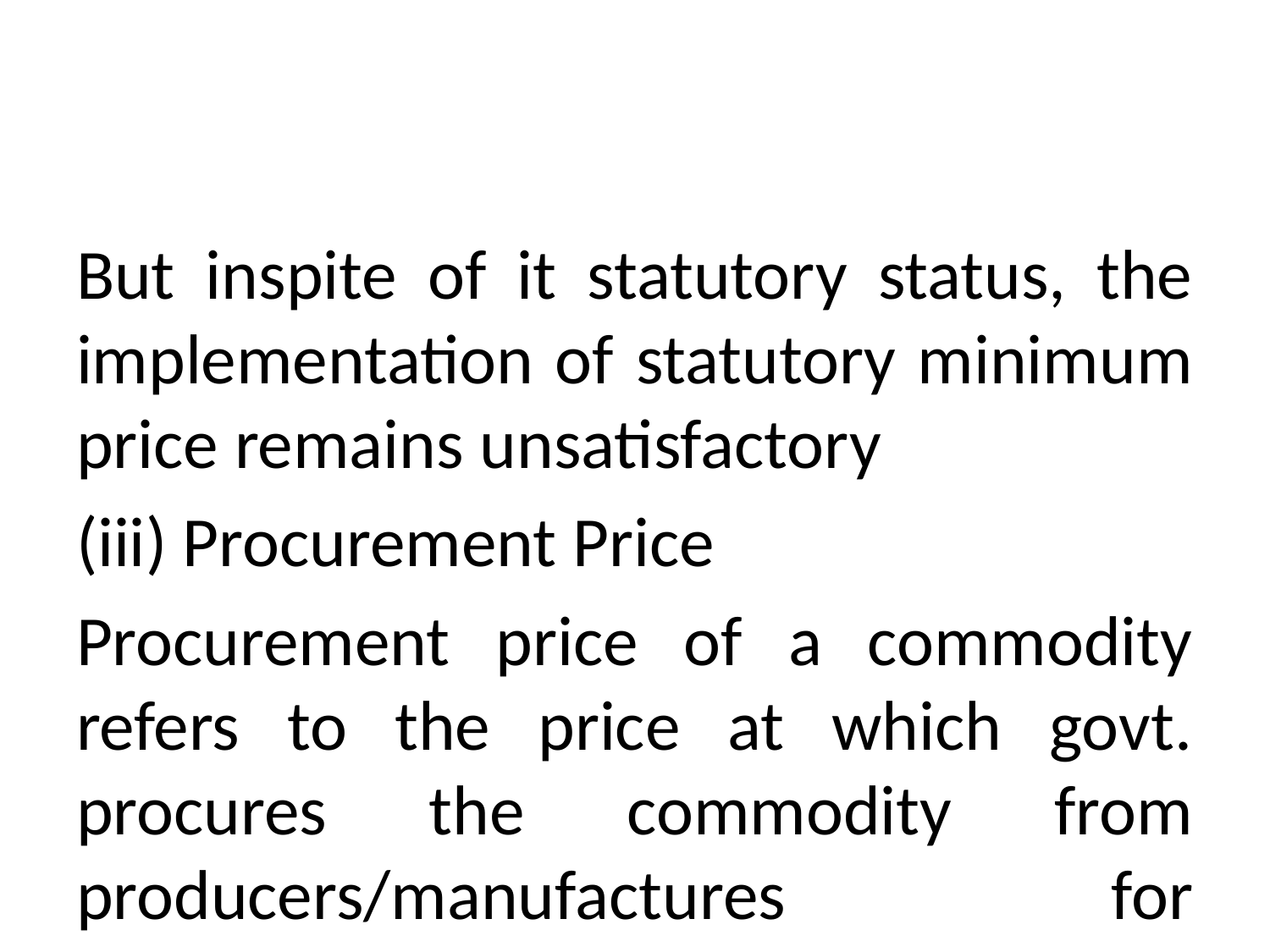

#
But inspite of it statutory status, the implementation of statutory minimum price remains unsatisfactory
(iii) Procurement Price
Procurement price of a commodity refers to the price at which govt. procures the commodity from producers/manufactures for maintaining the buffer